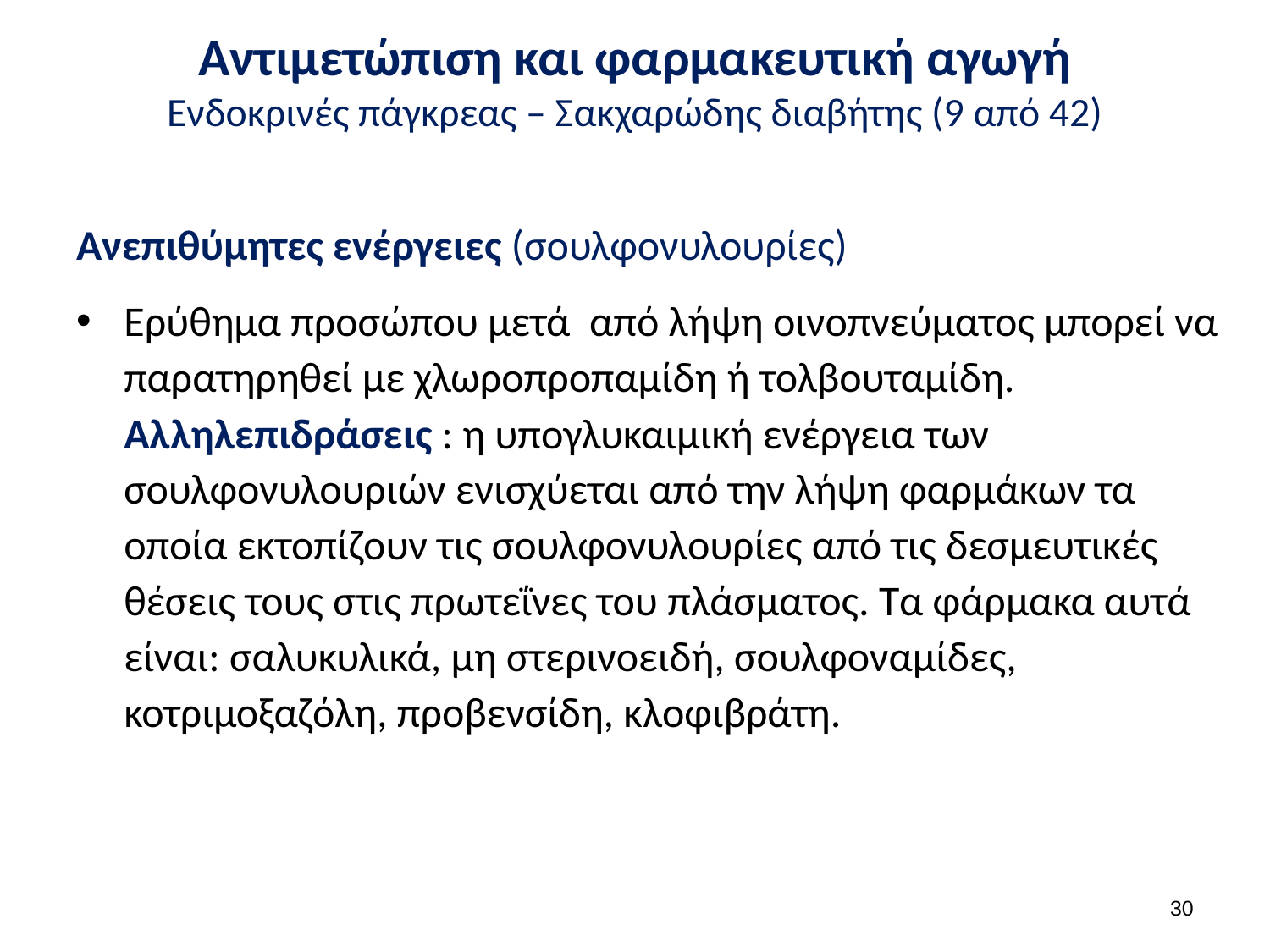

# Αντιμετώπιση και φαρμακευτική αγωγή Ενδοκρινές πάγκρεας – Σακχαρώδης διαβήτης (9 από 42)
Ανεπιθύμητες ενέργειες (σουλφονυλουρίες)
Ερύθημα προσώπου μετά  από λήψη οινοπνεύματος μπορεί να παρατηρηθεί με χλωροπροπαμίδη ή τολβουταμίδη. Αλληλεπιδράσεις : η υπογλυκαιμική ενέργεια των σουλφονυλουριών ενισχύεται από την λήψη φαρμάκων τα οποία εκτοπίζουν τις σουλφονυλουρίες από τις δεσμευτικές θέσεις τους στις πρωτεΐνες του πλάσματος. Τα φάρμακα αυτά είναι: σαλυκυλικά, μη στερινοειδή, σουλφοναμίδες, κοτριμοξαζόλη, προβενσίδη, κλοφιβράτη.
30